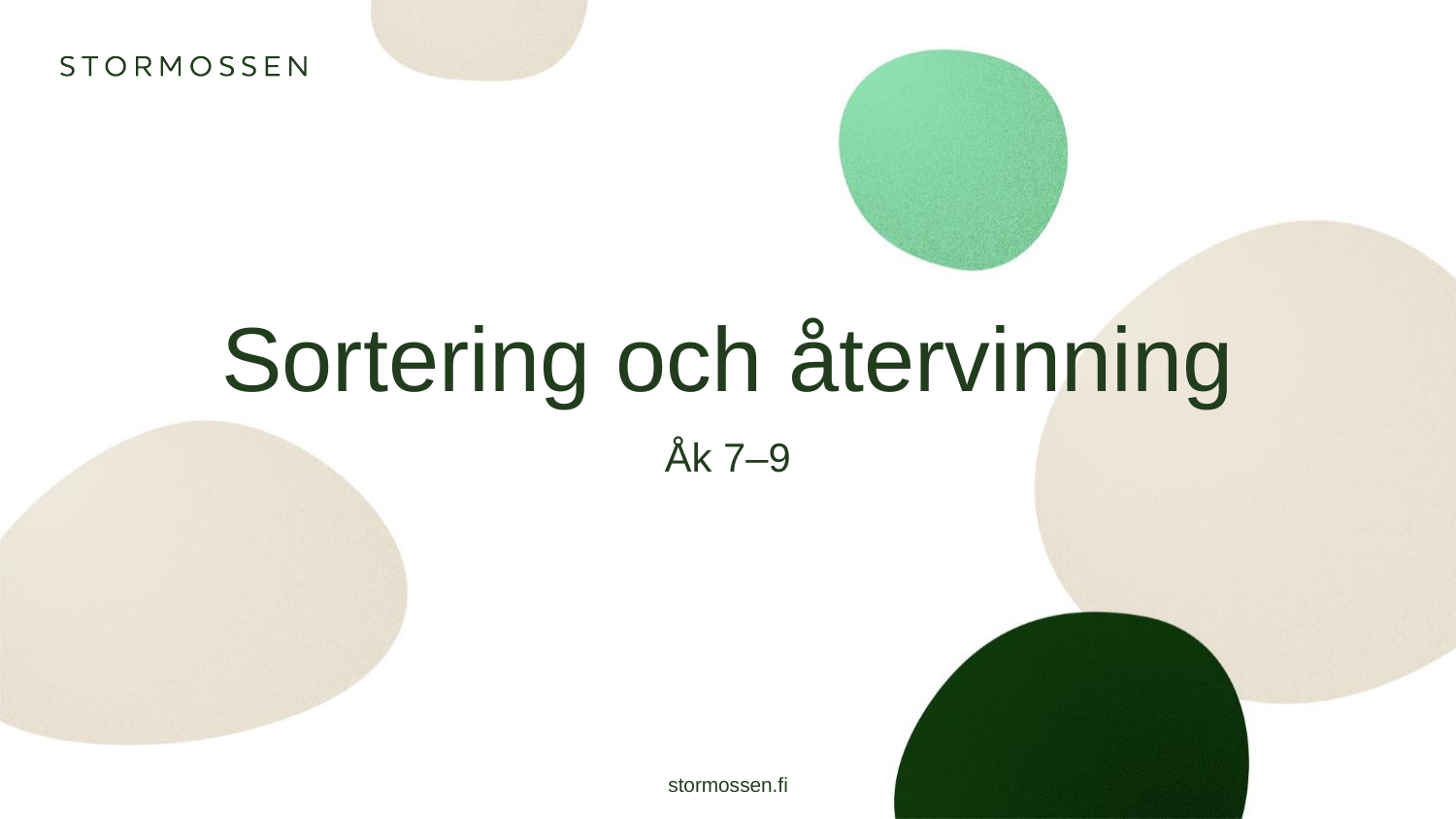

# Sortering och återvinning
Åk 7–9
stormossen.fi